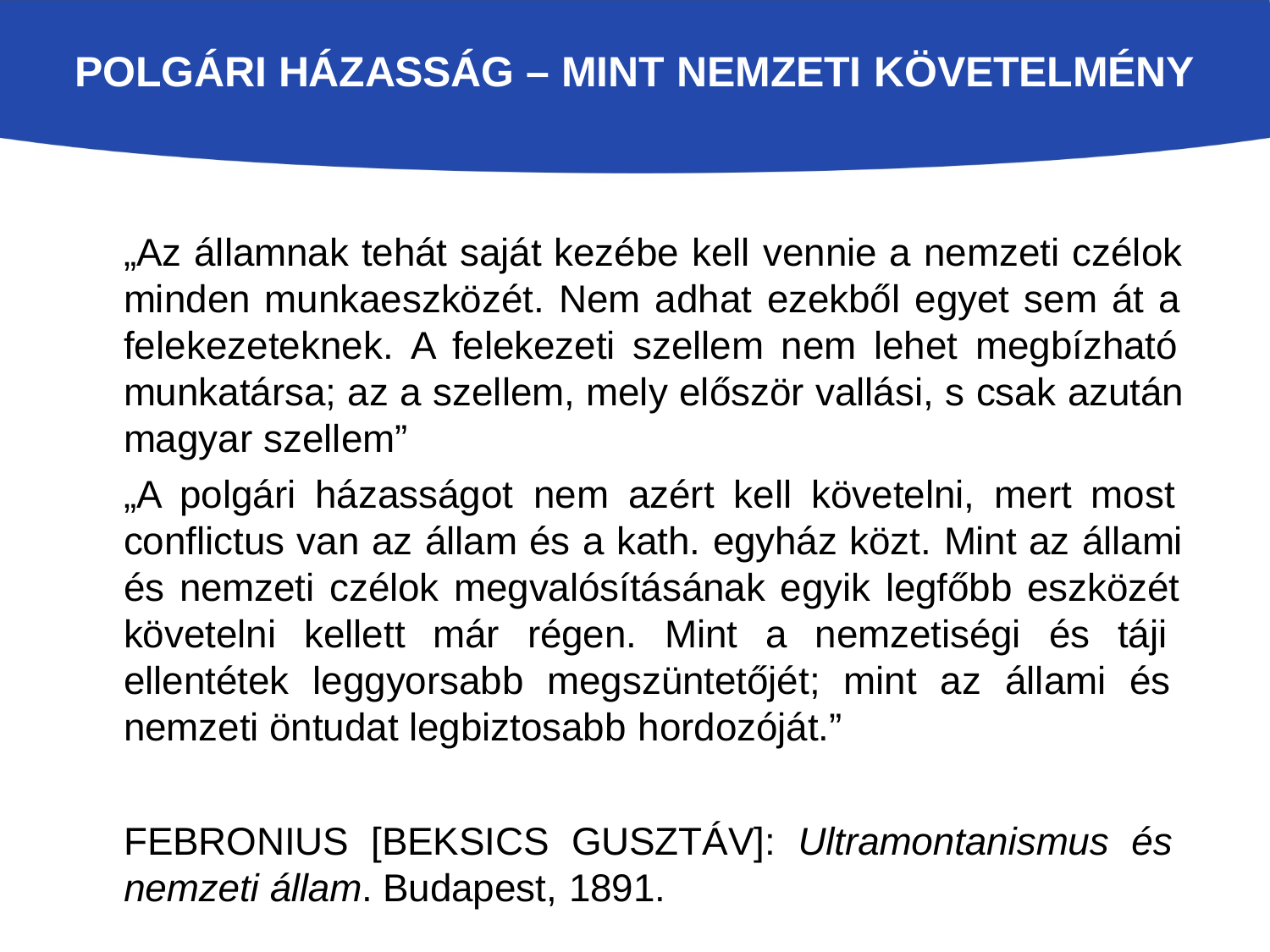

# POLGÁRI HÁZASSÁG – MINT NEMZETI KÖVETELMÉNY
„Az államnak tehát saját kezébe kell vennie a nemzeti czélok  minden munkaeszközét. Nem adhat ezekből egyet sem át a  felekezeteknek. A felekezeti szellem nem lehet megbízható  munkatársa; az a szellem, mely először vallási, s csak azután  magyar szellem”
„A polgári házasságot nem azért kell követelni, mert most  conflictus van az állam és a kath. egyház közt. Mint az állami  és nemzeti czélok megvalósításának egyik legfőbb eszközét  követelni kellett már régen. Mint a nemzetiségi és táji  ellentétek leggyorsabb megszüntetőjét; mint az állami és  nemzeti öntudat legbiztosabb hordozóját.”

FEBRONIUS [BEKSICS GUSZTÁV]: Ultramontanismus és  nemzeti állam. Budapest, 1891.